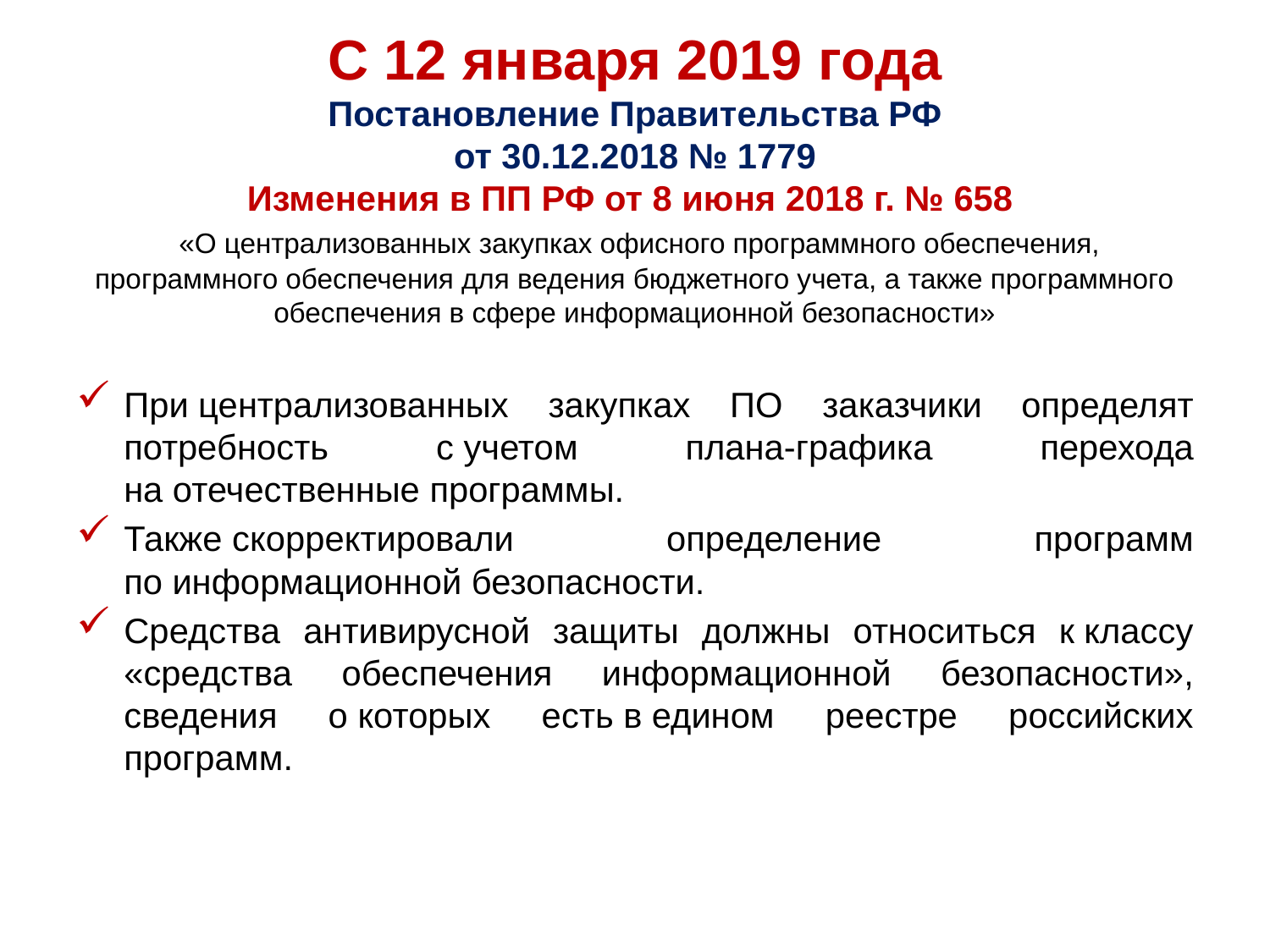

# С 12 января 2019 года Постановление Правительства РФ от 30.12.2018 № 1779 Изменения в ПП РФ от 8 июня 2018 г. № 658 «О централизованных закупках офисного программного обеспечения, программного обеспечения для ведения бюджетного учета, а также программного обеспечения в сфере информационной безопасности»
При централизованных закупках ПО заказчики определят потребность с учетом плана-графика перехода на отечественные программы.
Также скорректировали определение программ по информационной безопасности.
Средства антивирусной защиты должны относиться к классу «средства обеспечения информационной безопасности», сведения о которых есть в едином реестре российских программ.